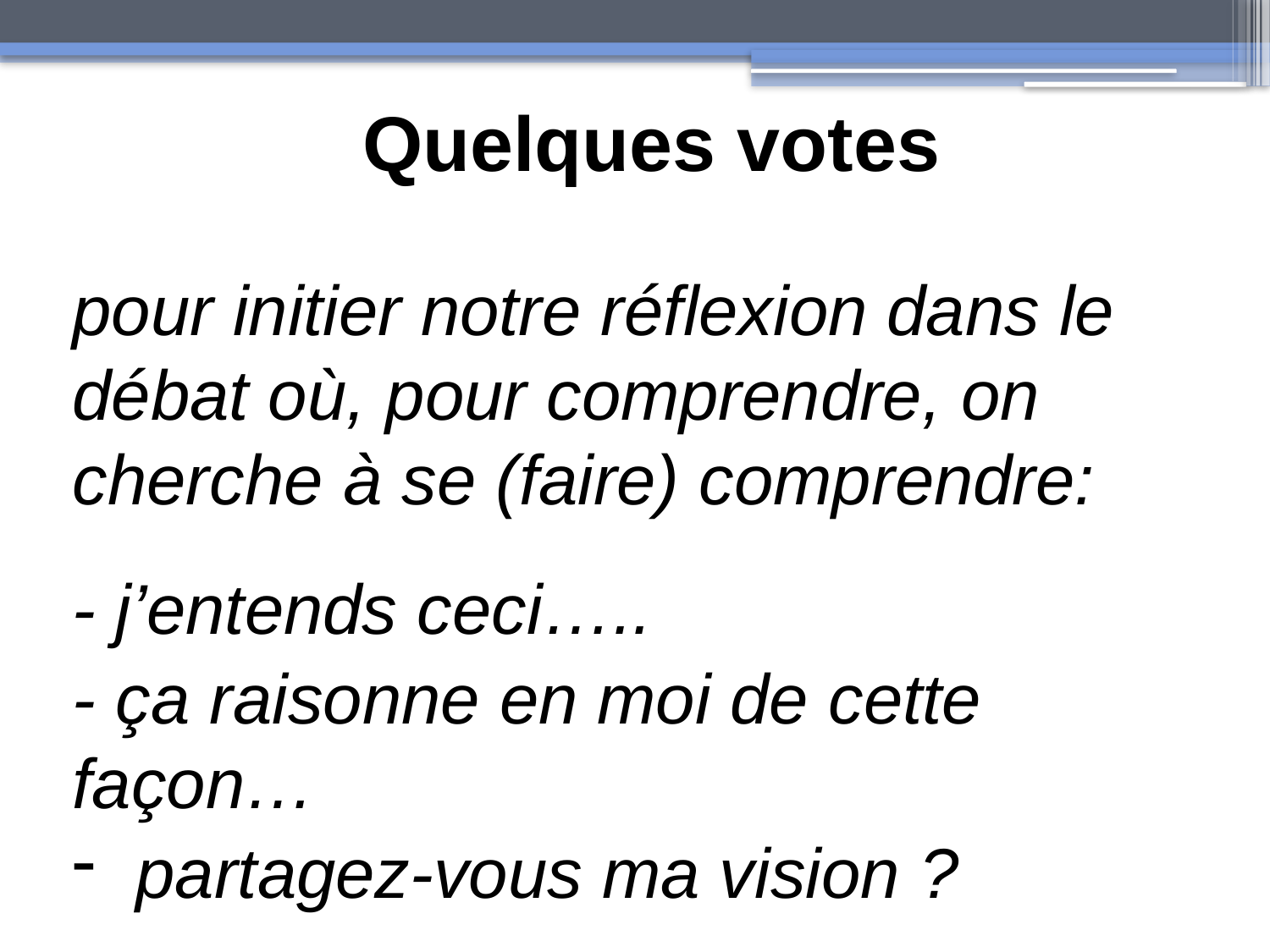

Quelques votes

pour initier notre réflexion dans le débat où, pour comprendre, on cherche à se (faire) comprendre:

- j’entends ceci…..
- ça raisonne en moi de cette façon…
partagez-vous ma vision ?